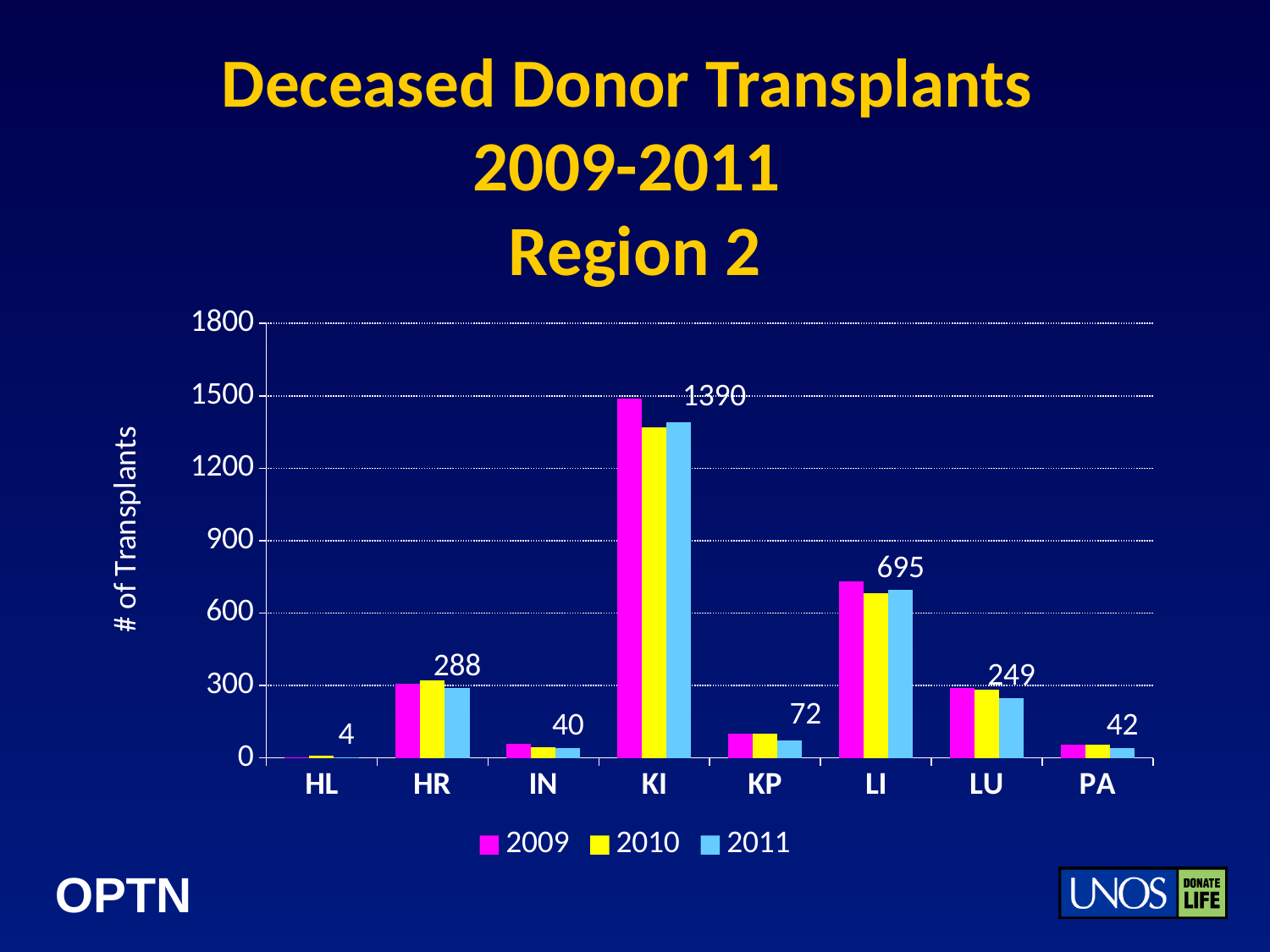

# Deceased Donor Transplants 2009-2011 Region 2

### Chart

| Category | 2009 | 2010 | 2011 |
|---|---|---|---|
| HL | 4.0 | 9.0 | 4.0 |
| HR | 309.0 | 322.0 | 288.0 |
| IN | 57.0 | 44.0 | 40.0 |
| KI | 1489.0 | 1371.0 | 1390.0 |
| KP | 99.0 | 99.0 | 72.0 |
| LI | 732.0 | 682.0 | 695.0 |
| LU | 290.0 | 281.0 | 249.0 |
| PA | 54.0 | 55.0 | 42.0 |